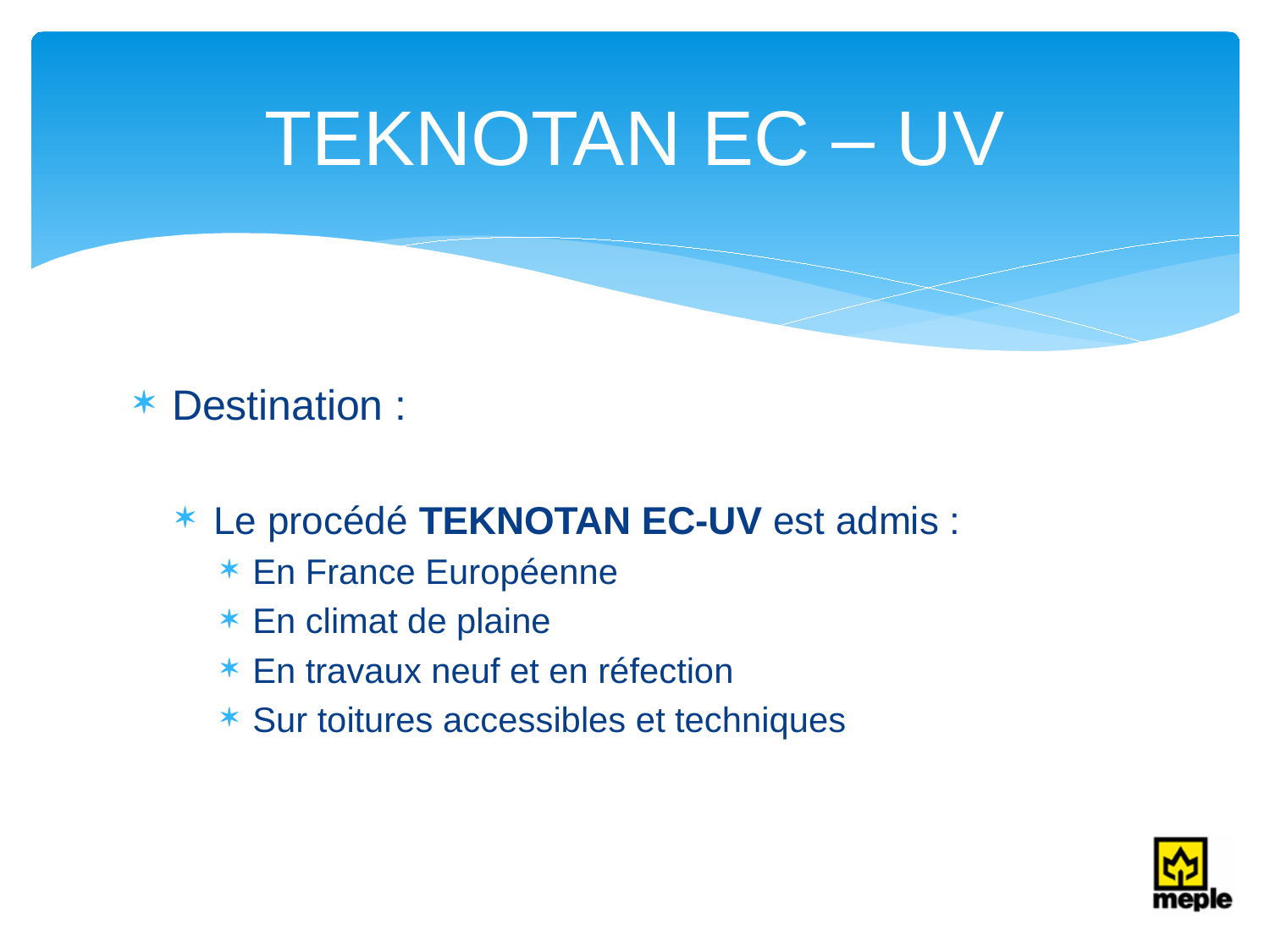

# TEKNOTAN EC – UV
Destination :

Le procédé TEKNOTAN EC-UV est admis :
En France Européenne
En climat de plaine
En travaux neuf et en réfection
Sur toitures accessibles et techniques